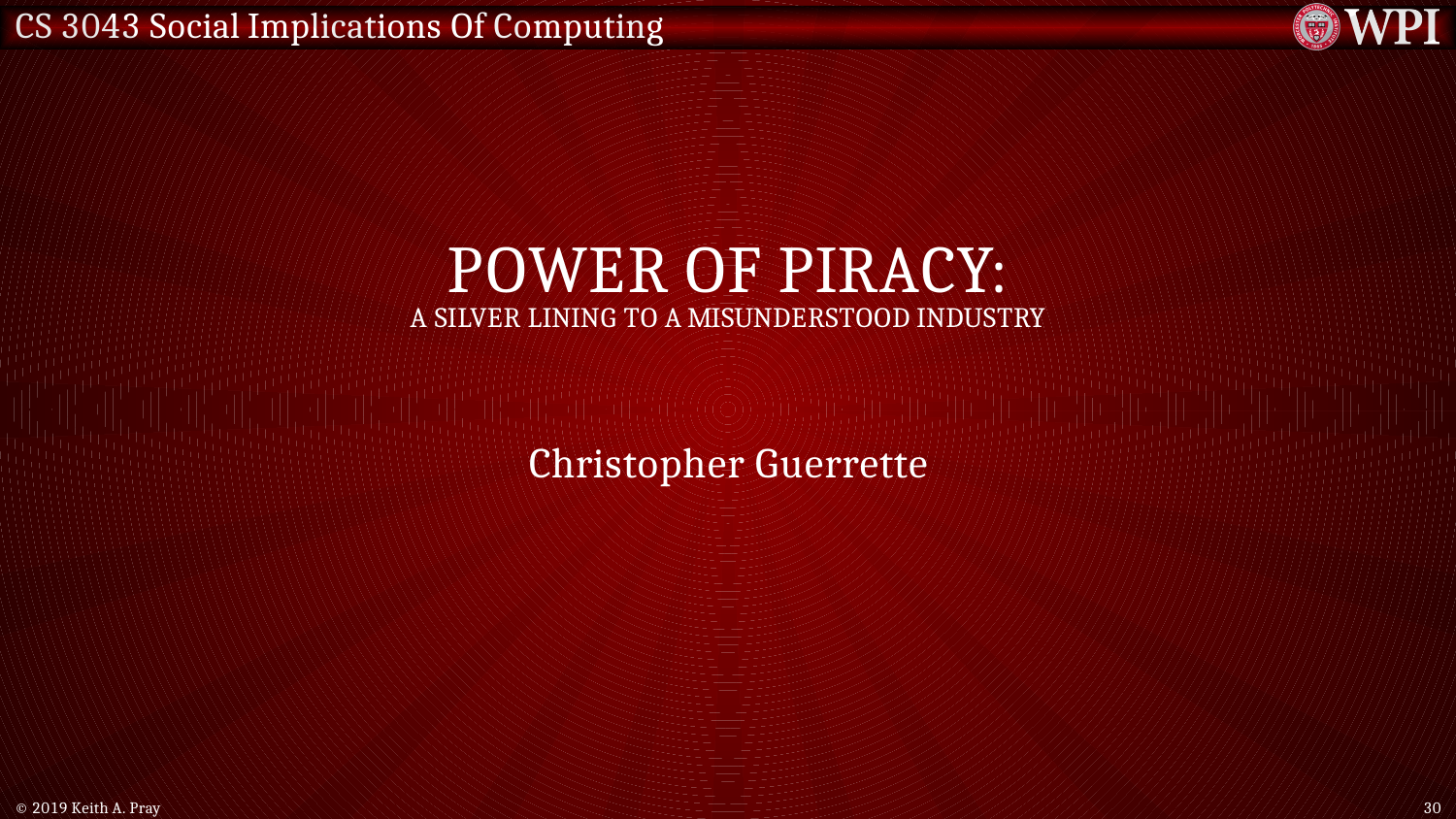

# Power of piracy: A Silver lining to a misunderstood industry
Christopher Guerrette
© 2019 Keith A. Pray
30